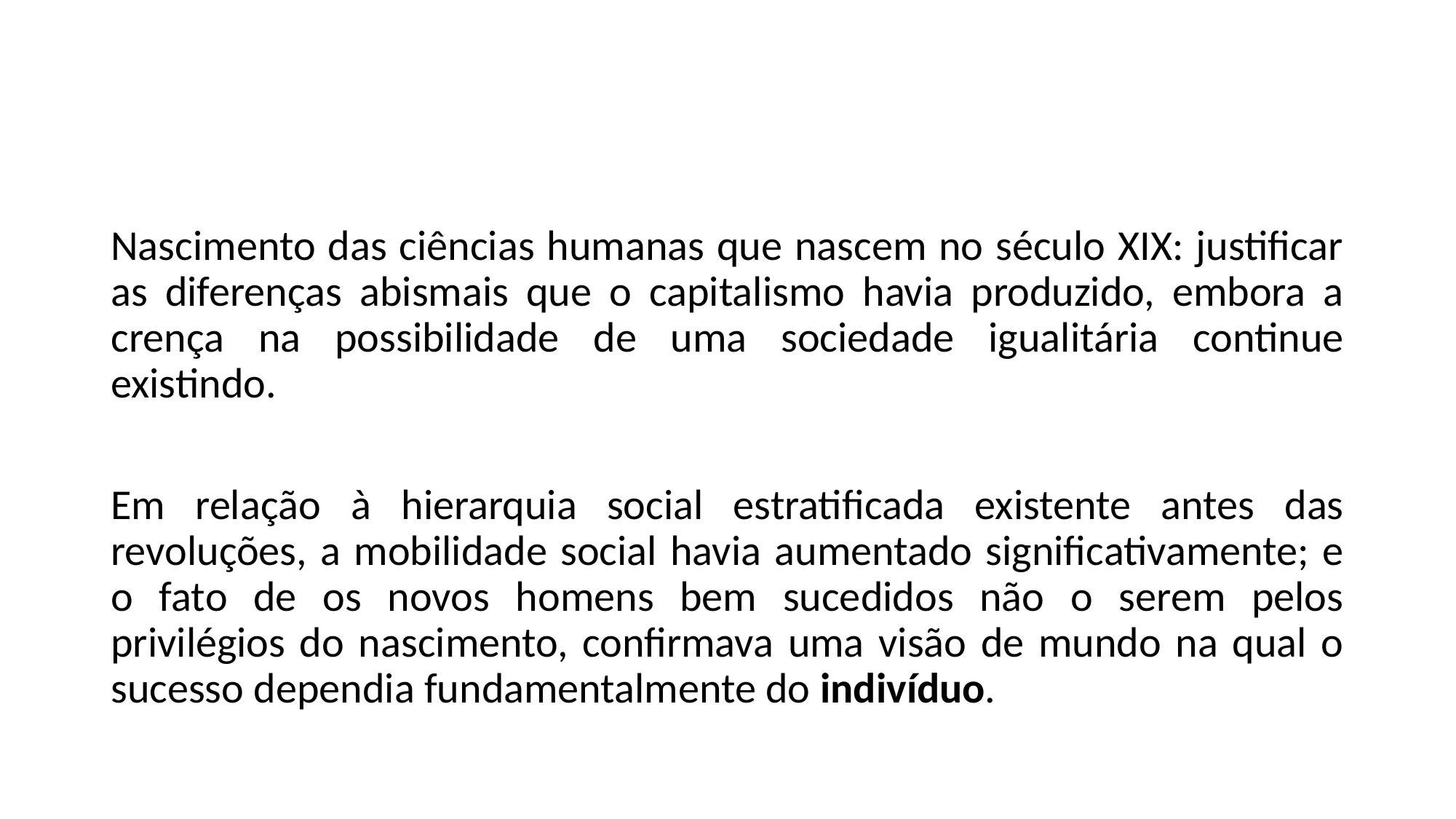

#
Nascimento das ciências humanas que nascem no século XIX: justificar as diferenças abismais que o capitalismo havia produzido, embora a crença na possibilidade de uma sociedade igualitária continue existindo.

Em relação à hierarquia social estratificada existente antes das revoluções, a mobilidade social havia aumentado significativamente; e o fato de os novos homens bem sucedidos não o serem pelos privilégios do nascimento, confirmava uma visão de mundo na qual o sucesso dependia fundamentalmente do indivíduo.